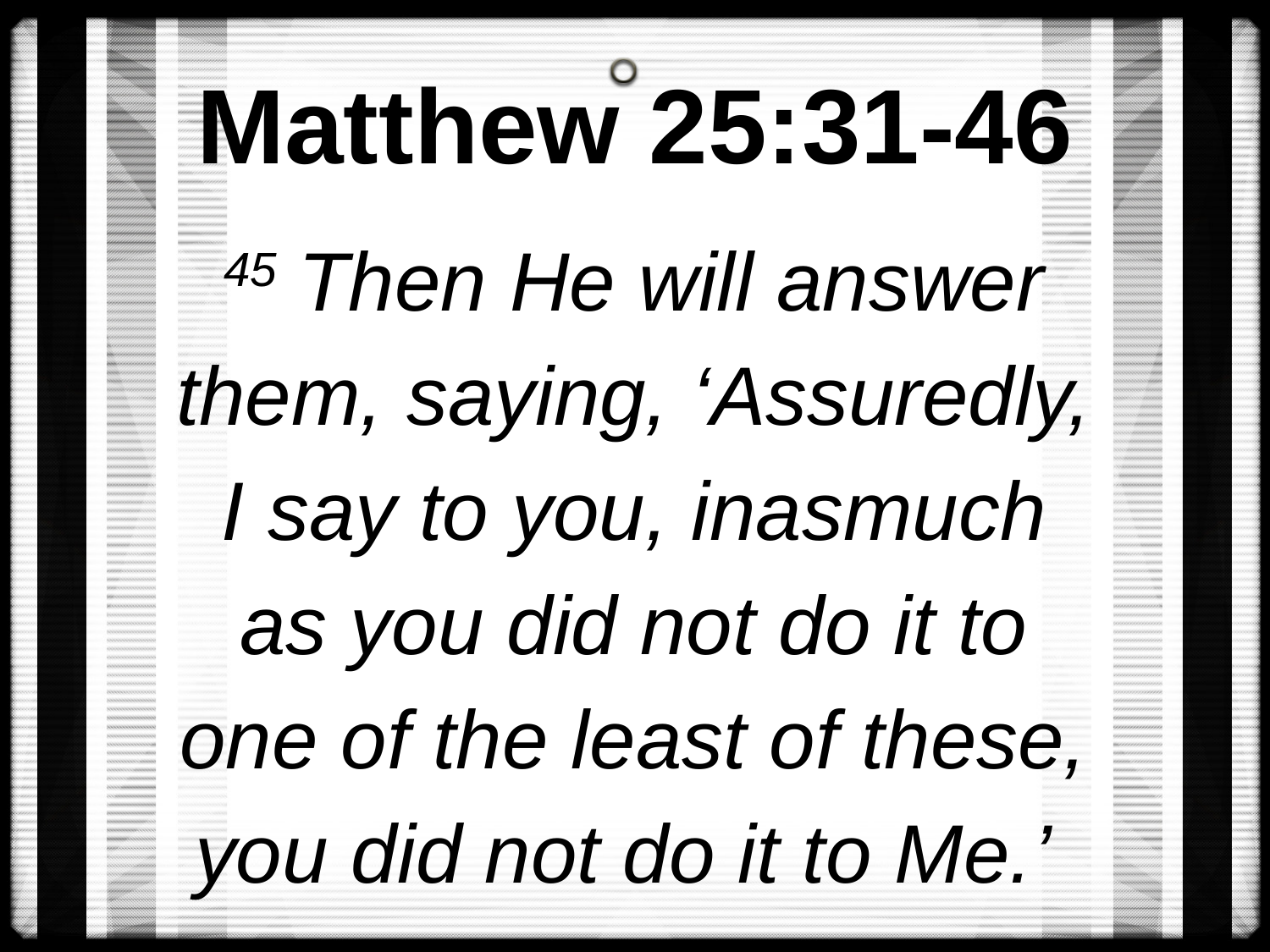

# Matthew 25:31-46
45 Then He will answer them, saying, ‘Assuredly, I say to you, inasmuch as you did not do it to one of the least of these, you did not do it to Me.’